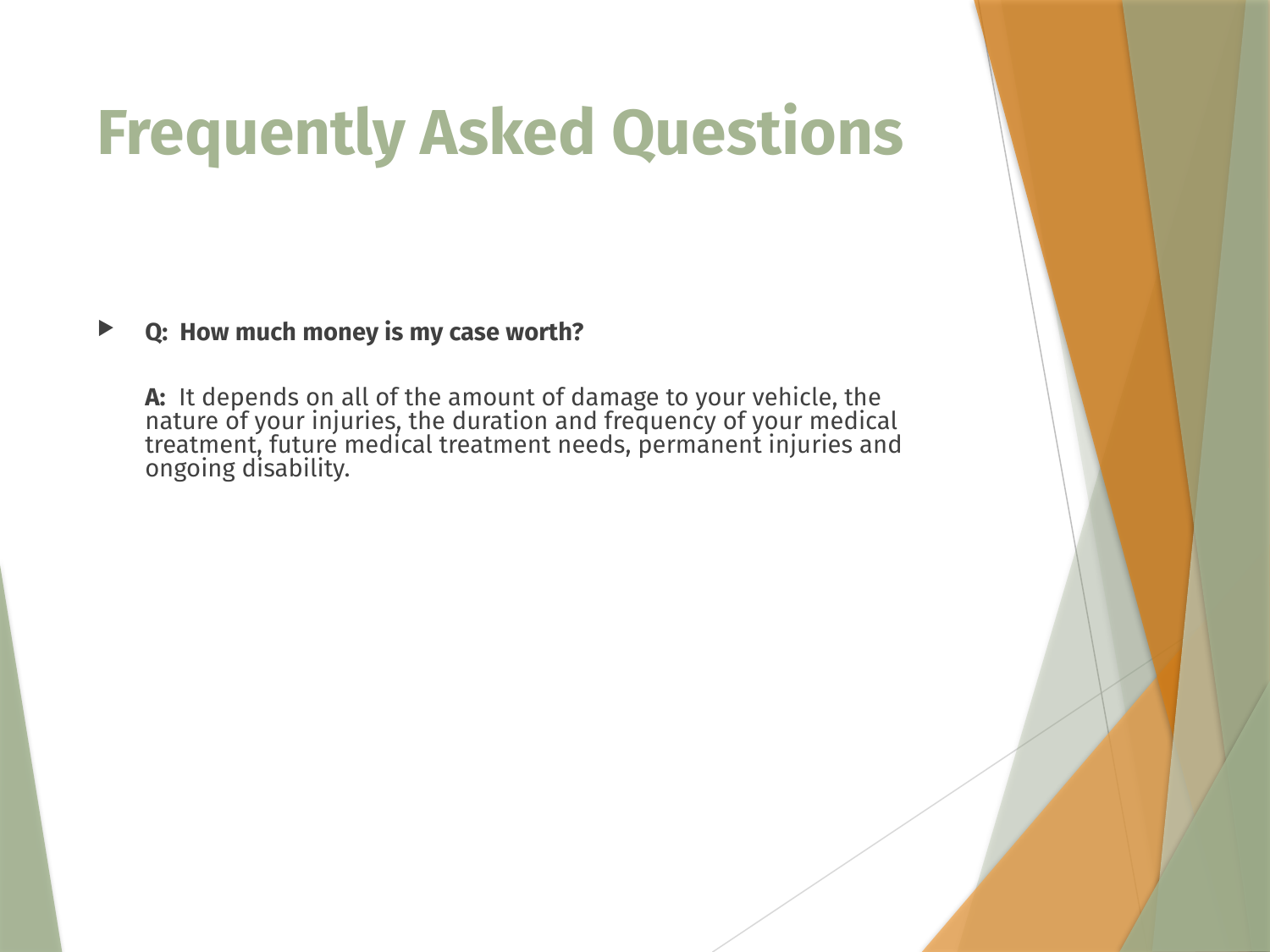

# Frequently Asked Questions

Q:  How much money is my case worth?
A:  It depends on all of the amount of damage to your vehicle, the nature of your injuries, the duration and frequency of your medical treatment, future medical treatment needs, permanent injuries and ongoing disability.